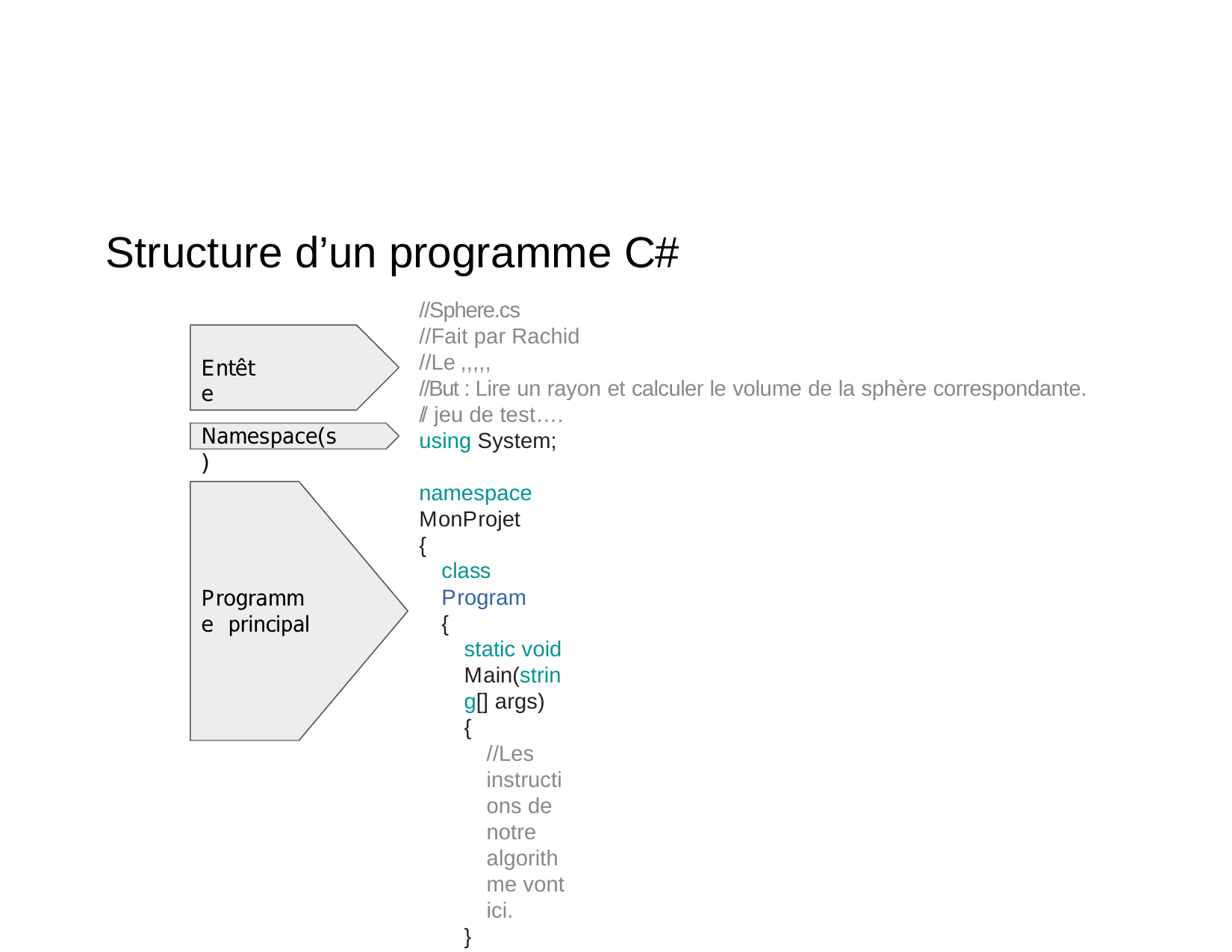

# Structure d’un programme C#
//Sphere.cs
//Fait par Rachid

//Le ,,,,,
//But : Lire un rayon et calculer le volume de la sphère correspondante.
// jeu de test….  using System;
namespace MonProjet
{
class Program
{
static void Main(string[] args)
{
//Les instructions de notre algorithme vont ici.
}
}
}
Entête
Namespace(s)

Programme  principal